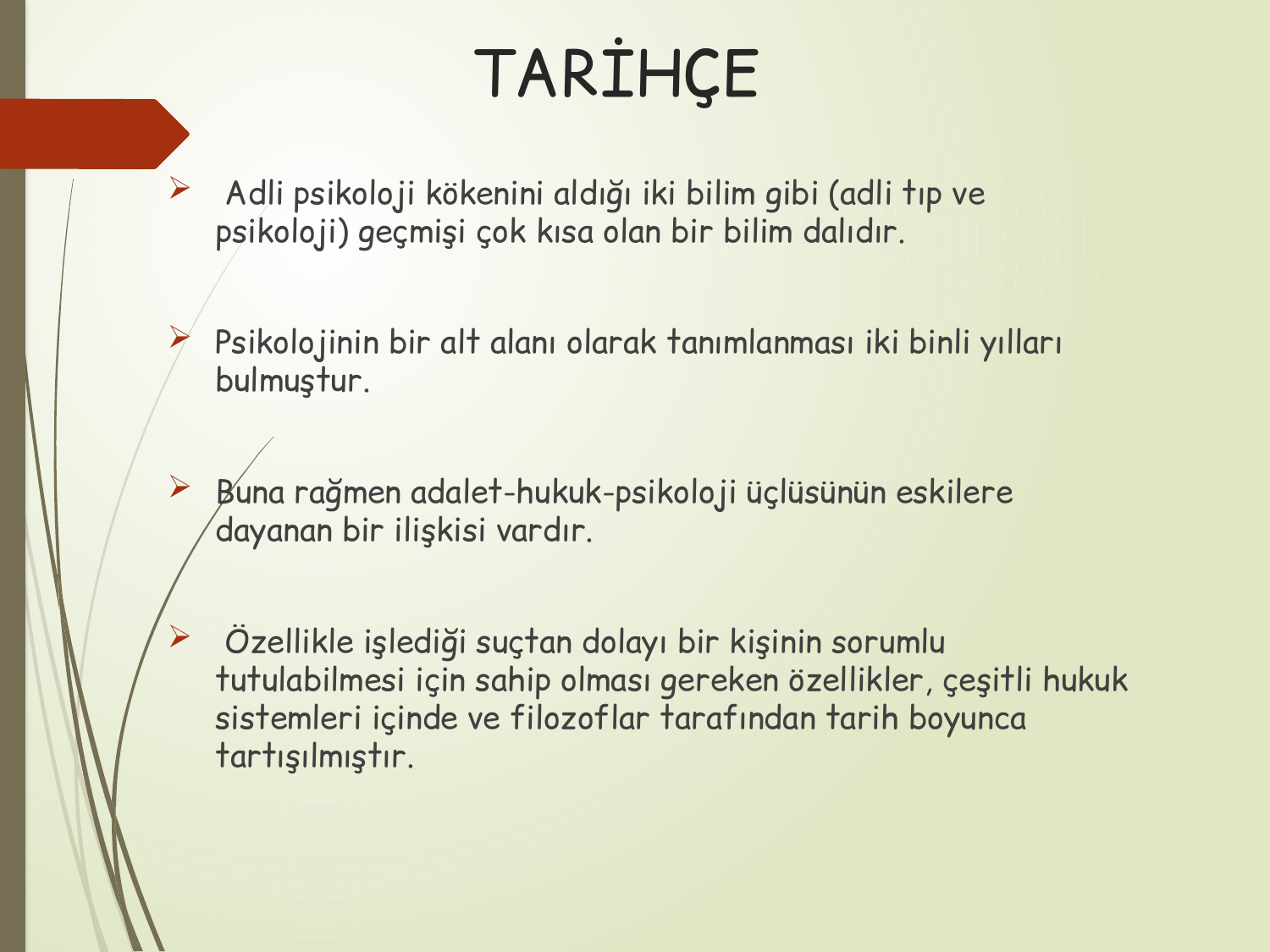

# TARİHÇE
 Adli psikoloji kökenini aldığı iki bilim gibi (adli tıp ve psikoloji) geçmişi çok kısa olan bir bilim dalıdır.

Psikolojinin bir alt alanı olarak tanımlanması iki binli yılları bulmuştur.

Buna rağmen adalet-hukuk-psikoloji üçlüsünün eskilere dayanan bir ilişkisi vardır.

 Özellikle işlediği suçtan dolayı bir kişinin sorumlu tutulabilmesi için sahip olması gereken özellikler, çeşitli hukuk sistemleri içinde ve filozoflar tarafından tarih boyunca tartışılmıştır.